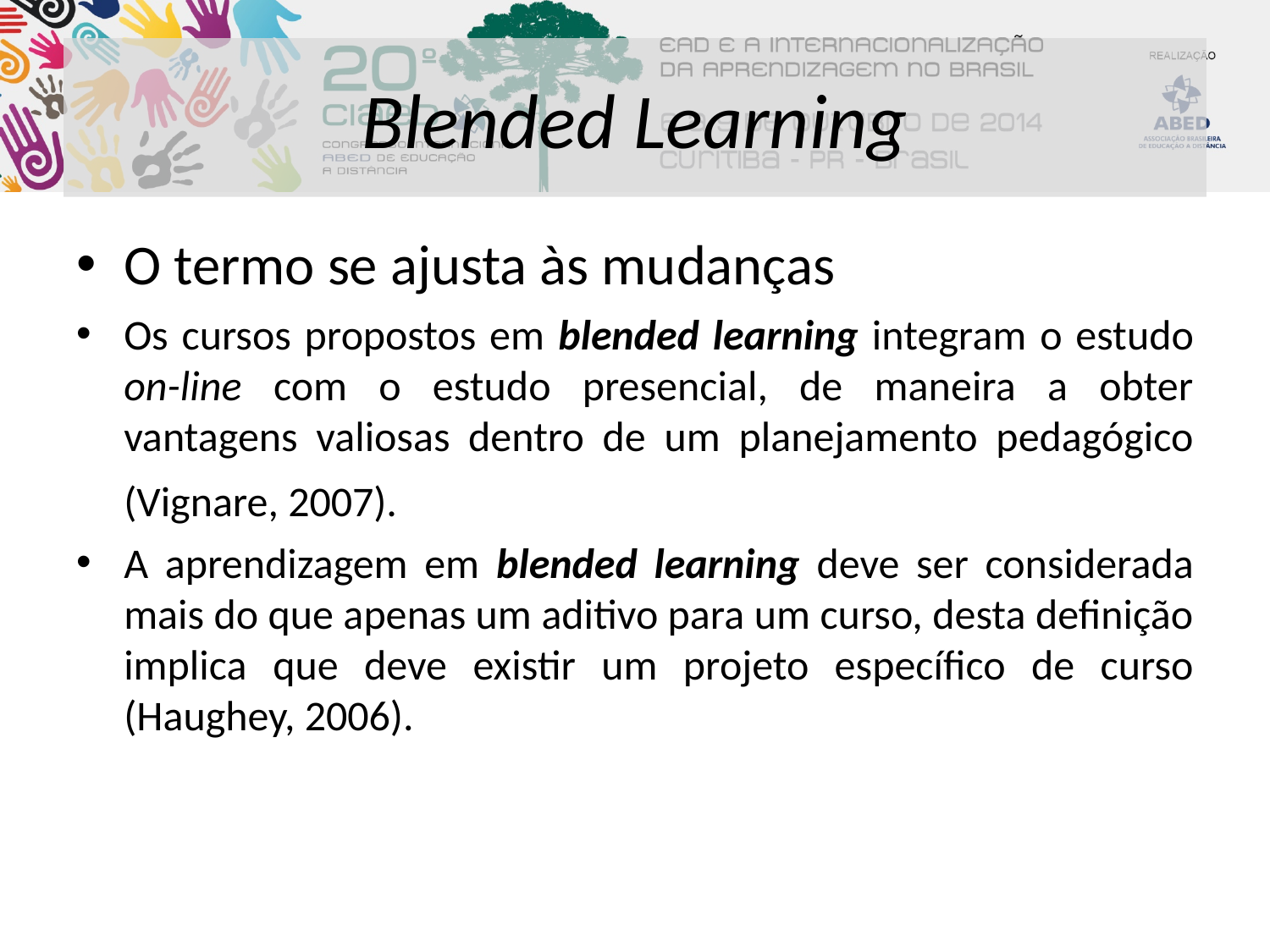

# Blended Learning
O termo se ajusta às mudanças
Os cursos propostos em blended learning integram o estudo on-line com o estudo presencial, de maneira a obter vantagens valiosas dentro de um planejamento pedagógico (Vignare, 2007).
A aprendizagem em blended learning deve ser considerada mais do que apenas um aditivo para um curso, desta definição implica que deve existir um projeto específico de curso (Haughey, 2006).